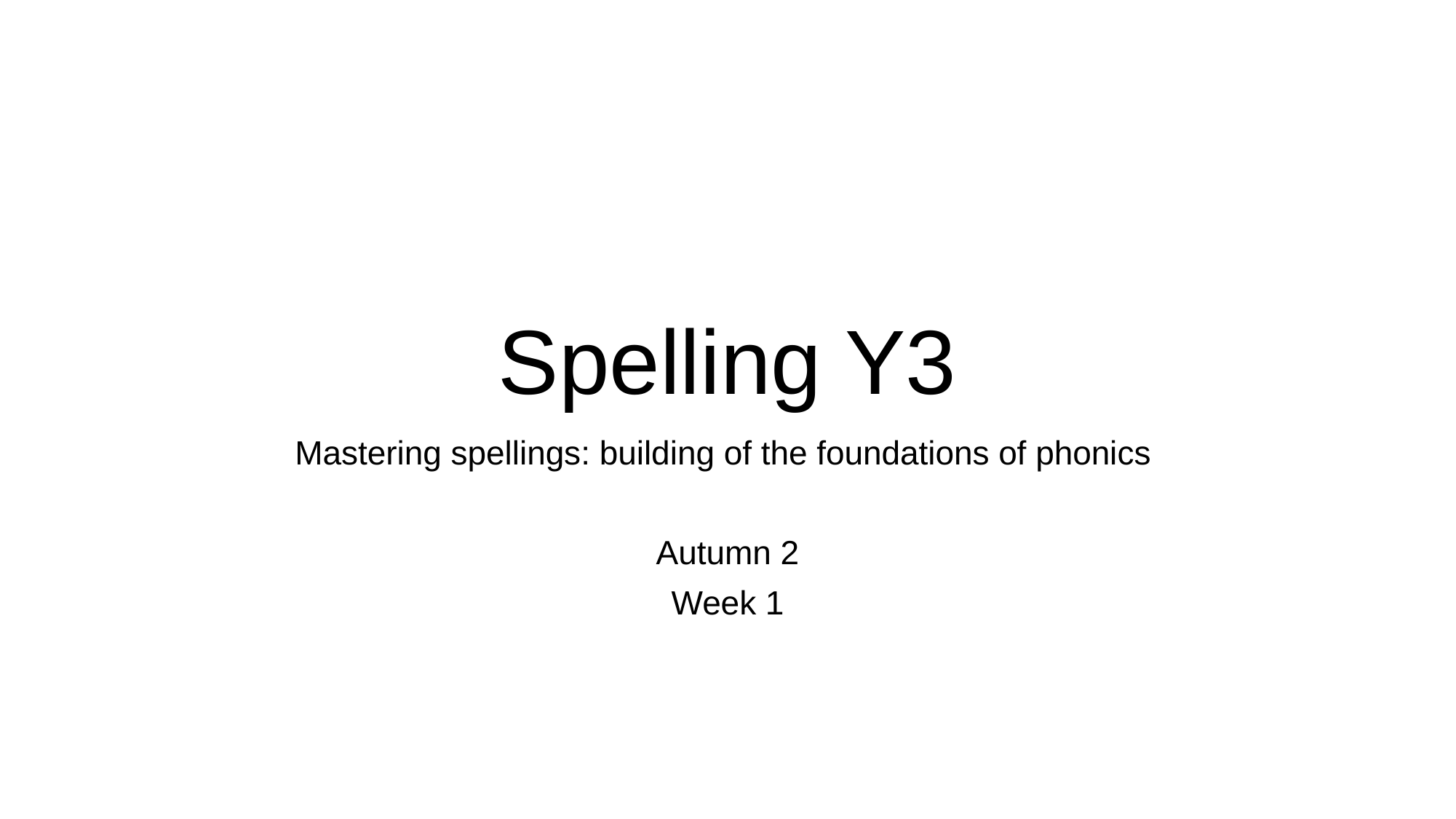

# Spelling Y3
Mastering spellings: building of the foundations of phonics

Autumn 2
Week 1